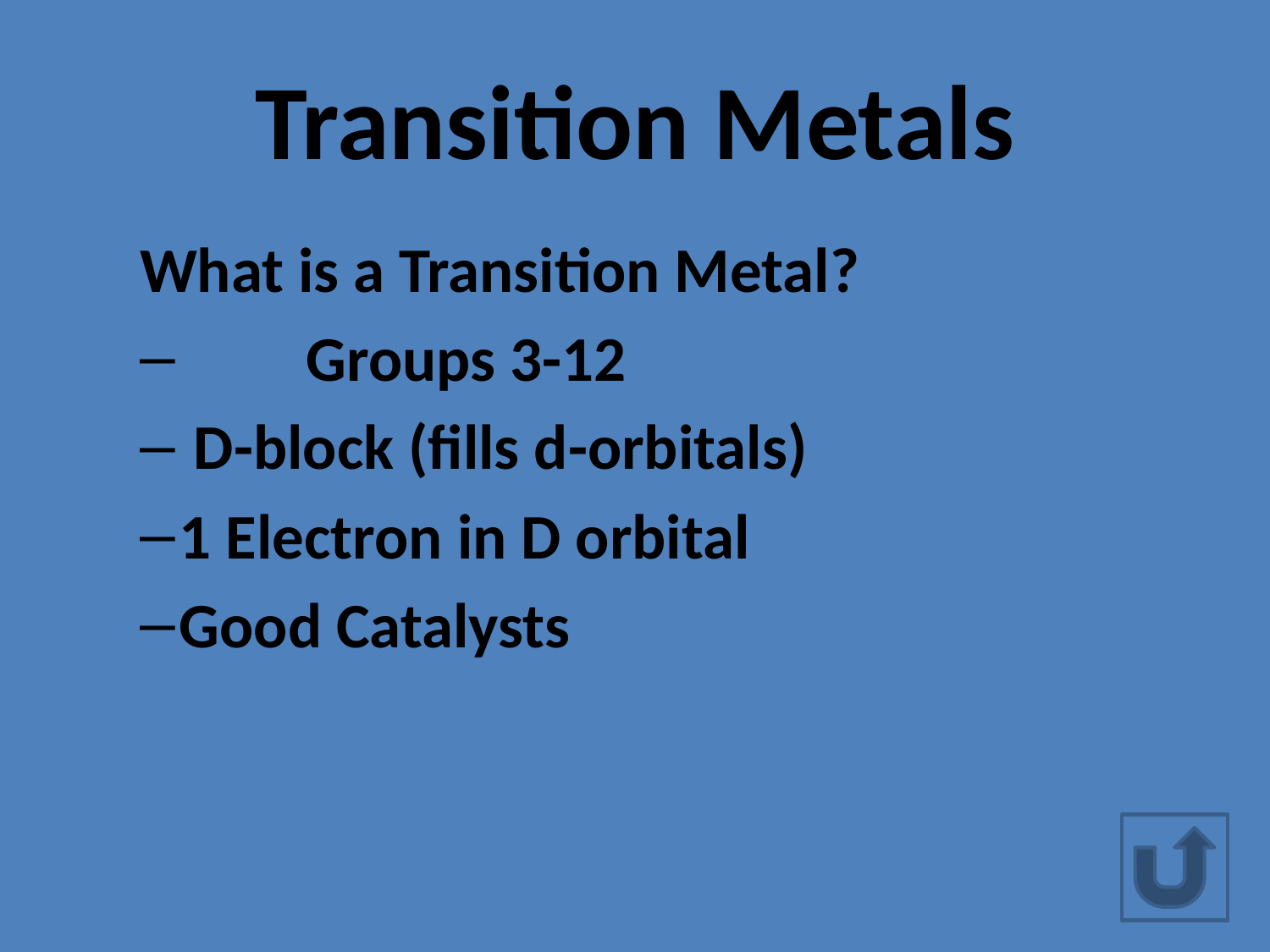

# Transition Metals
What is a Transition Metal?
	Groups 3-12
 D-block (fills d-orbitals)
1 Electron in D orbital
Good Catalysts